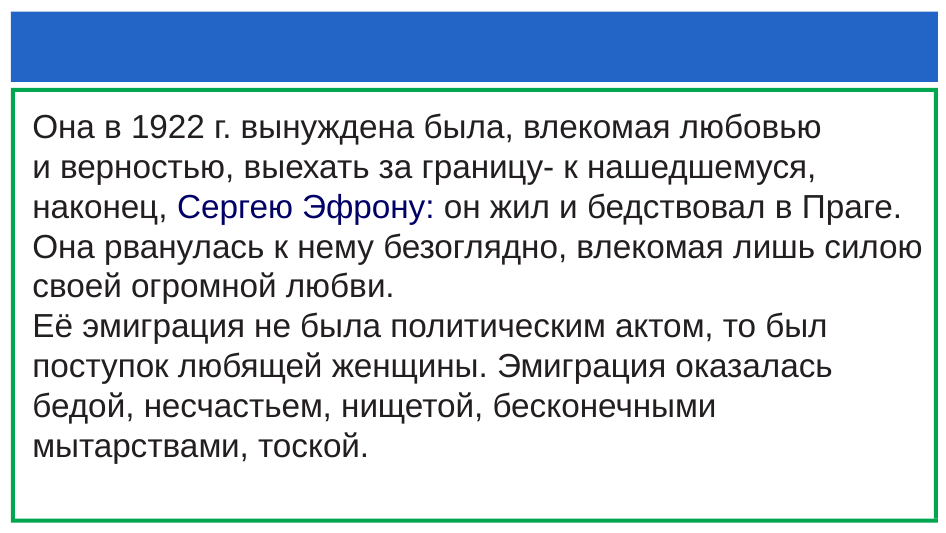

Она в 1922 г. вынуждена была, влекомая любовью
и верностью, выехать за границу- к нашедшемуся, наконец, Сергею Эфрону: он жил и бедствовал в Праге.
Она рванулась к нему безоглядно, влекомая лишь силою своей огромной любви.
Её эмиграция не была политическим актом, то был поступок любящей женщины. Эмиграция оказалась бедой, несчастьем, нищетой, бесконечными мытарствами, тоской.